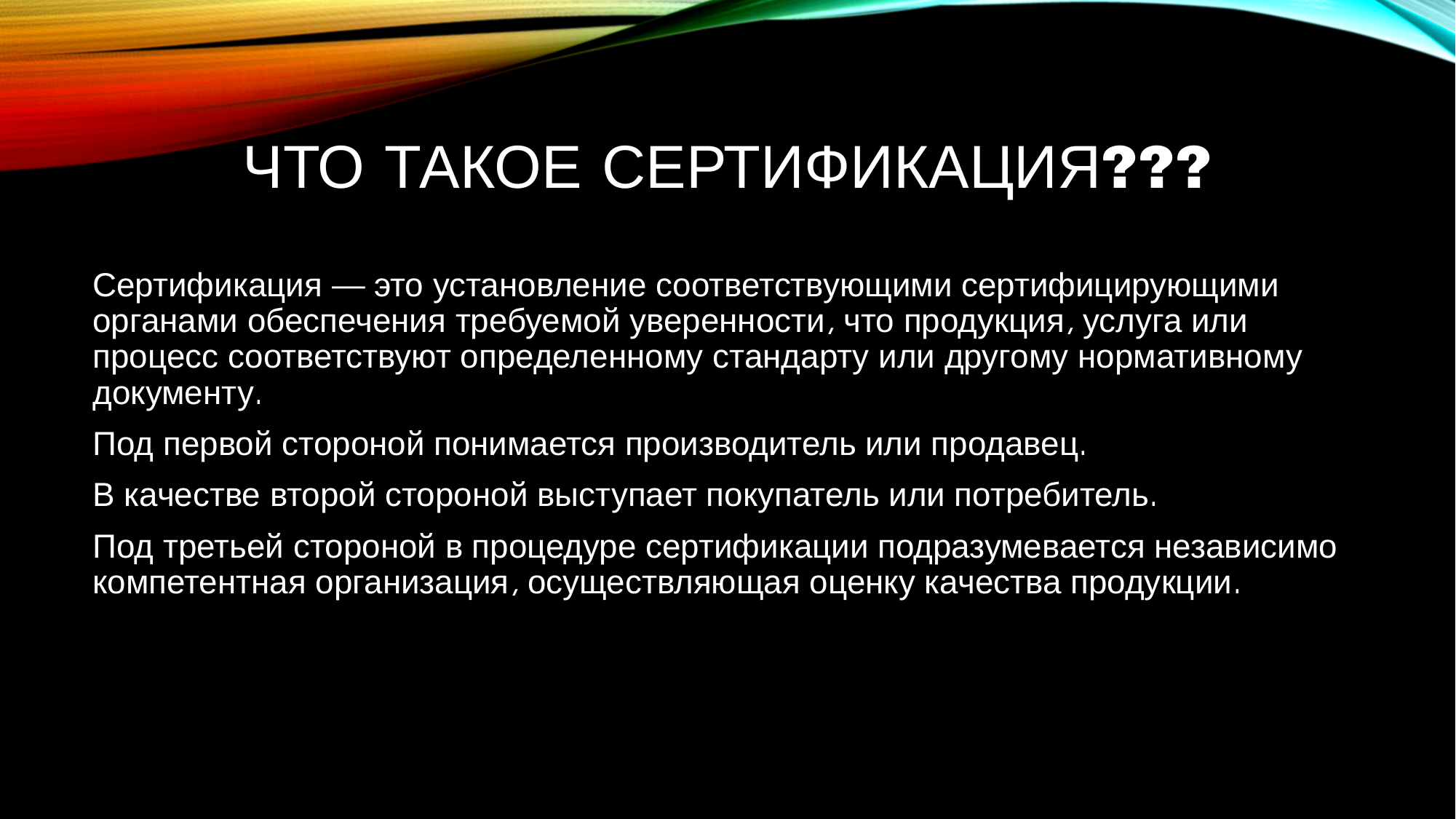

# Что такое сертификация???
Сертификация — это установление соответствующими сертифицирующими органами обеспечения требуемой уверенности, что продукция, услуга или процесс соответствуют определенному стандарту или другому нормативному документу.
Под первой стороной понимается производитель или продавец.
В качестве второй стороной выступает покупатель или потребитель.
Под третьей стороной в процедуре сертификации подразумевается независимо компетентная организация, осуществляющая оценку качества продукции.